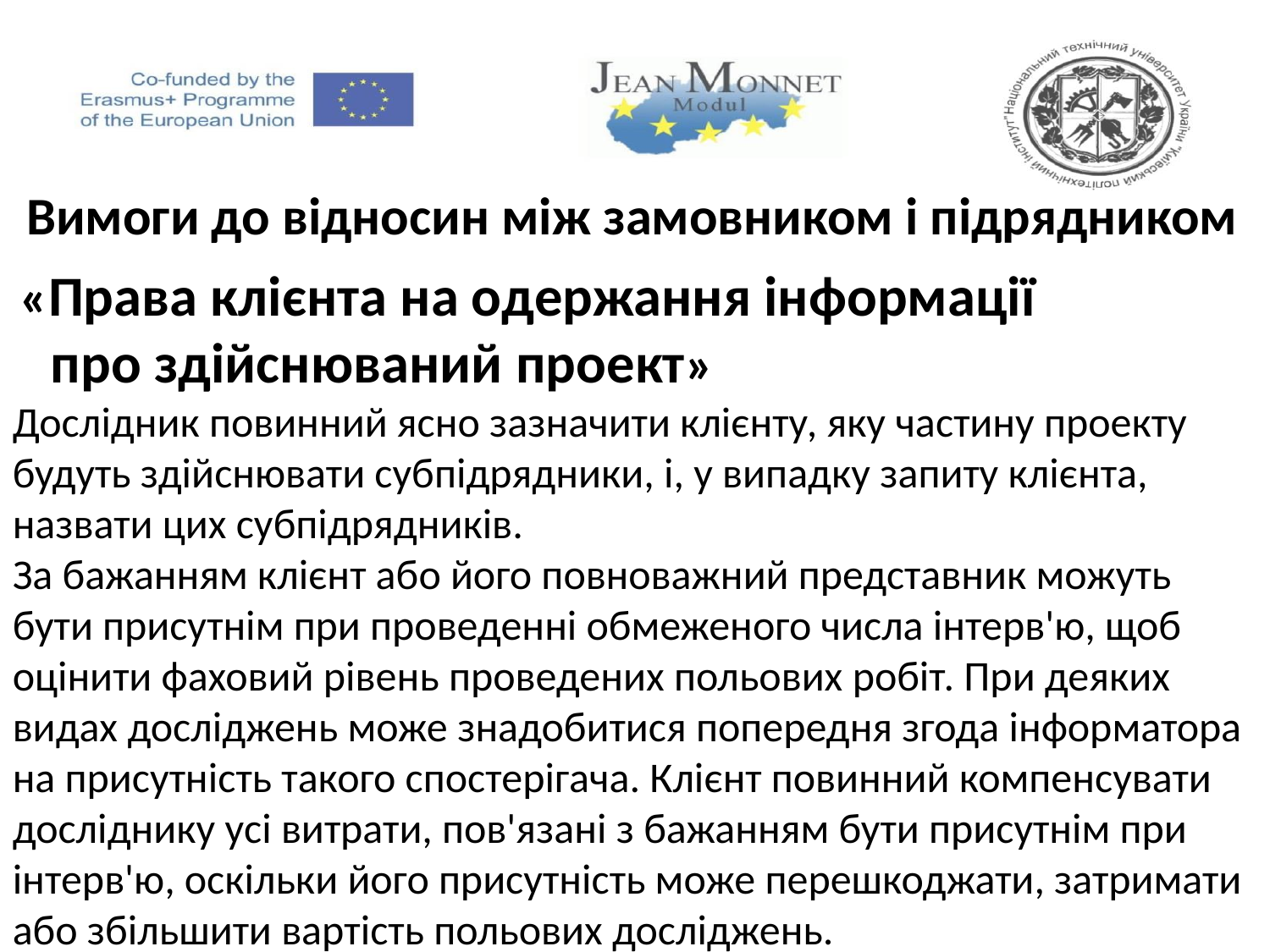

Вимоги до відносин між замовником і підрядником
 «Права клієнта на одержання інформації
   про здійснюваний проект»
Дослідник повинний ясно зазначити клієнту, яку частину проекту будуть здійснювати субпідрядники, і, у випадку запиту клієнта, назвати цих субпідрядників.
За бажанням клієнт або його повноважний представник можуть бути присутнім при проведенні обмеженого числа інтерв'ю, щоб оцінити фаховий рівень проведених польових робіт. При деяких видах досліджень може знадобитися попередня згода інформатора на присутність такого спостерігача. Клієнт повинний компенсувати досліднику усі витрати, пов'язані з бажанням бути присутнім при інтерв'ю, оскільки його присутність може перешкоджати, затримати або збільшити вартість польових досліджень.